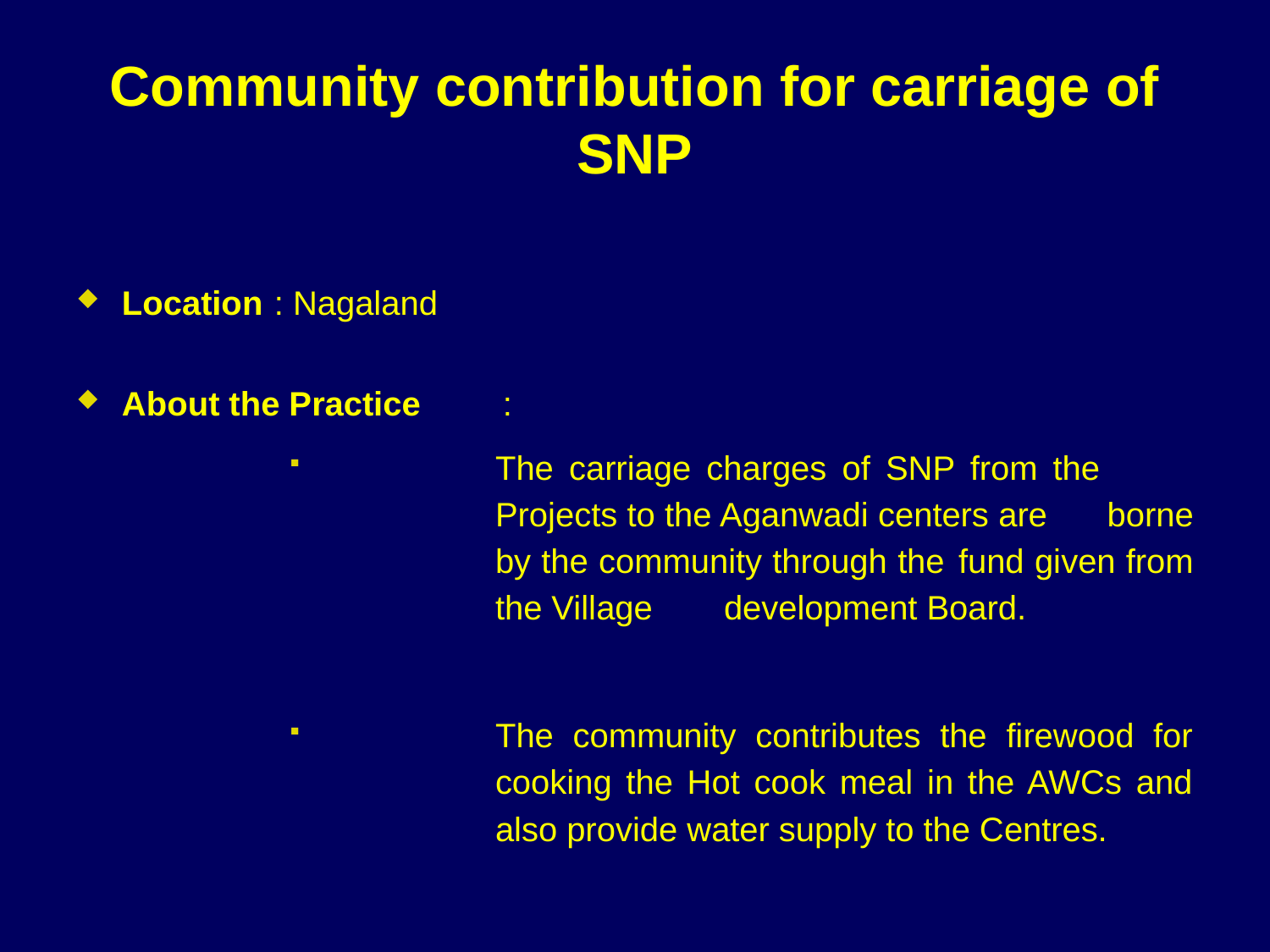

# Community contribution for carriage of SNP
Location 		: Nagaland

About the Practice 	:
The carriage charges of SNP from the       Projects to the Aganwadi centers are 	borne by the community through the 	fund given from the Village 	development Board.

The community contributes the firewood for cooking the Hot cook meal in the AWCs and also provide water supply to the Centres.